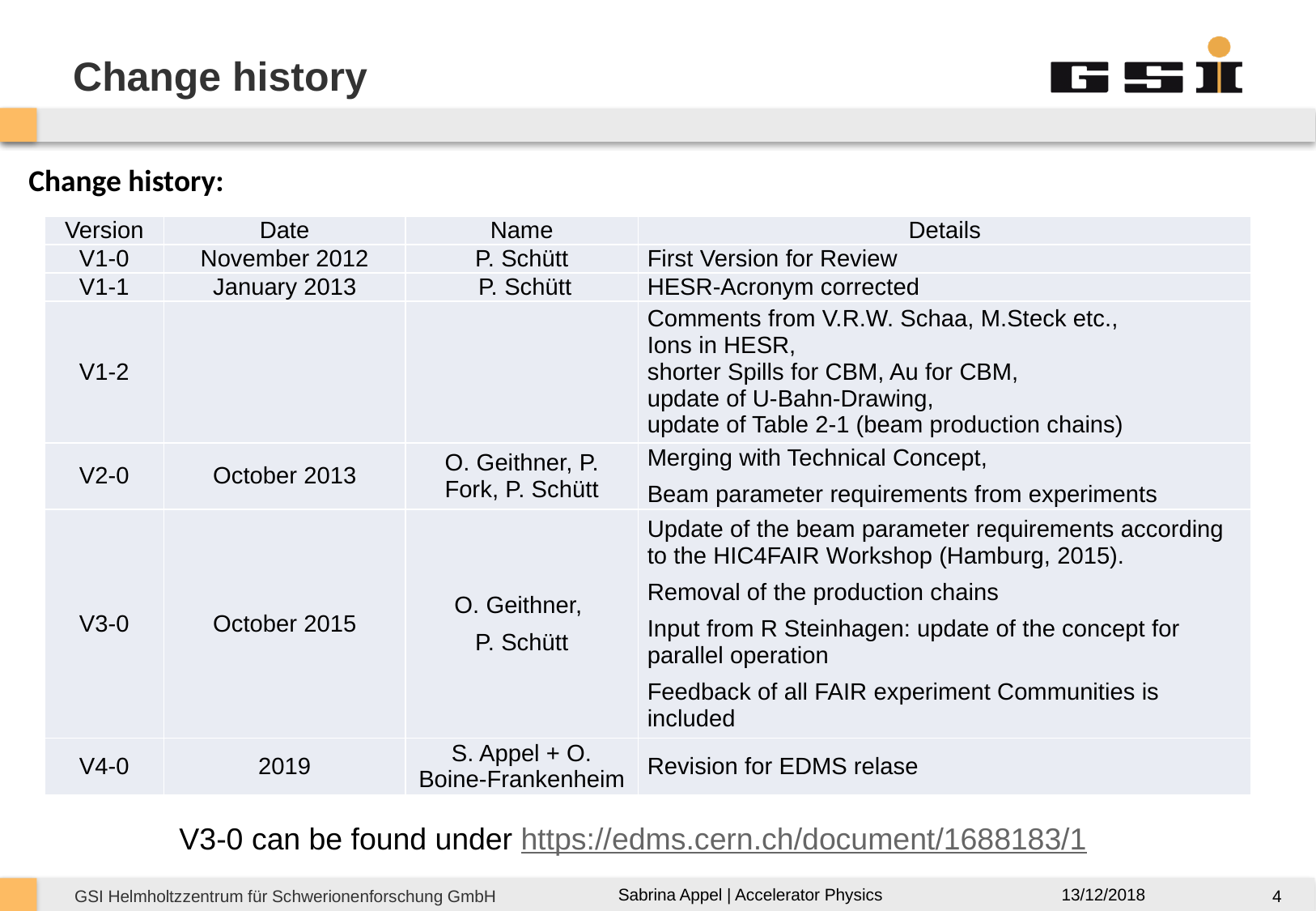

# Change history
Change history:
| Version | Date | Name | Details |
| --- | --- | --- | --- |
| V1-0 | November 2012 | P. Schütt | First Version for Review |
| V1-1 | January 2013 | P. Schütt | HESR-Acronym corrected |
| V1-2 |  |  | Comments from V.R.W. Schaa, M.Steck etc., Ions in HESR, shorter Spills for CBM, Au for CBM, update of U-Bahn-Drawing, update of Table 2-1 (beam production chains) |
| V2-0 | October 2013 | O. Geithner, P. Fork, P. Schütt | Merging with Technical Concept, Beam parameter requirements from experiments |
| V3-0 | October 2015 | O. Geithner, P. Schütt | Update of the beam parameter requirements according to the HIC4FAIR Workshop (Hamburg, 2015). Removal of the production chains Input from R Steinhagen: update of the concept for parallel operation Feedback of all FAIR experiment Communities is included |
| V4-0 | 2019 | S. Appel + O. Boine-Frankenheim | Revision for EDMS relase |
V3-0 can be found under https://edms.cern.ch/document/1688183/1